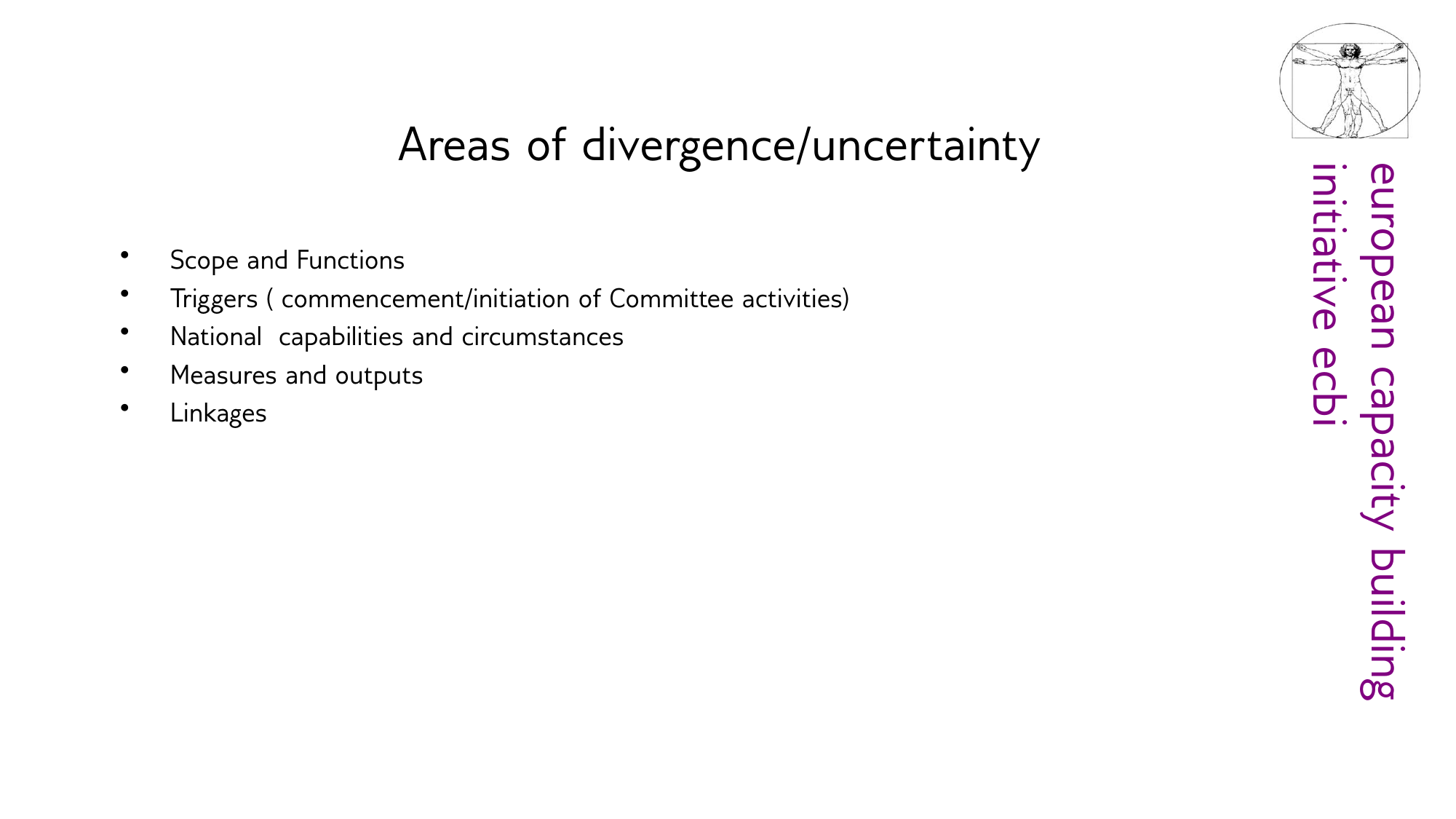

# Areas of divergence/uncertainty
Scope and Functions
Triggers ( commencement/initiation of Committee activities)
National  capabilities and circumstances
Measures and outputs
Linkages